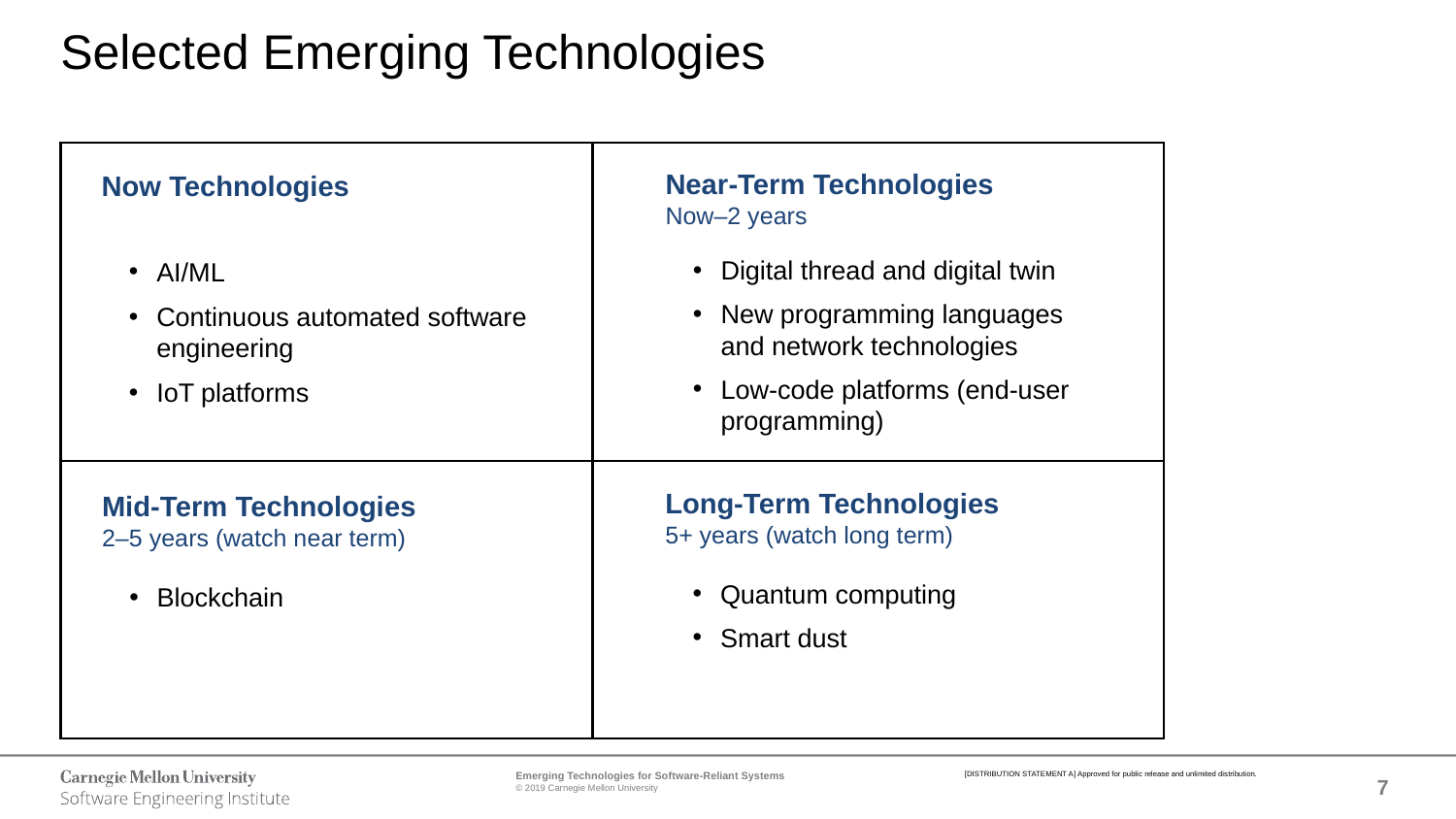

# Selected Emerging Technologies

Near-Term Technologies
Now–2 years
Digital thread and digital twin
New programming languages and network technologies
Low-code platforms (end-user programming)
Now Technologies
AI/ML
Continuous automated software engineering
IoT platforms

Long-Term Technologies
5+ years (watch long term)

Quantum computing
Smart dust
Mid-Term Technologies
2–5 years (watch near term)

Blockchain